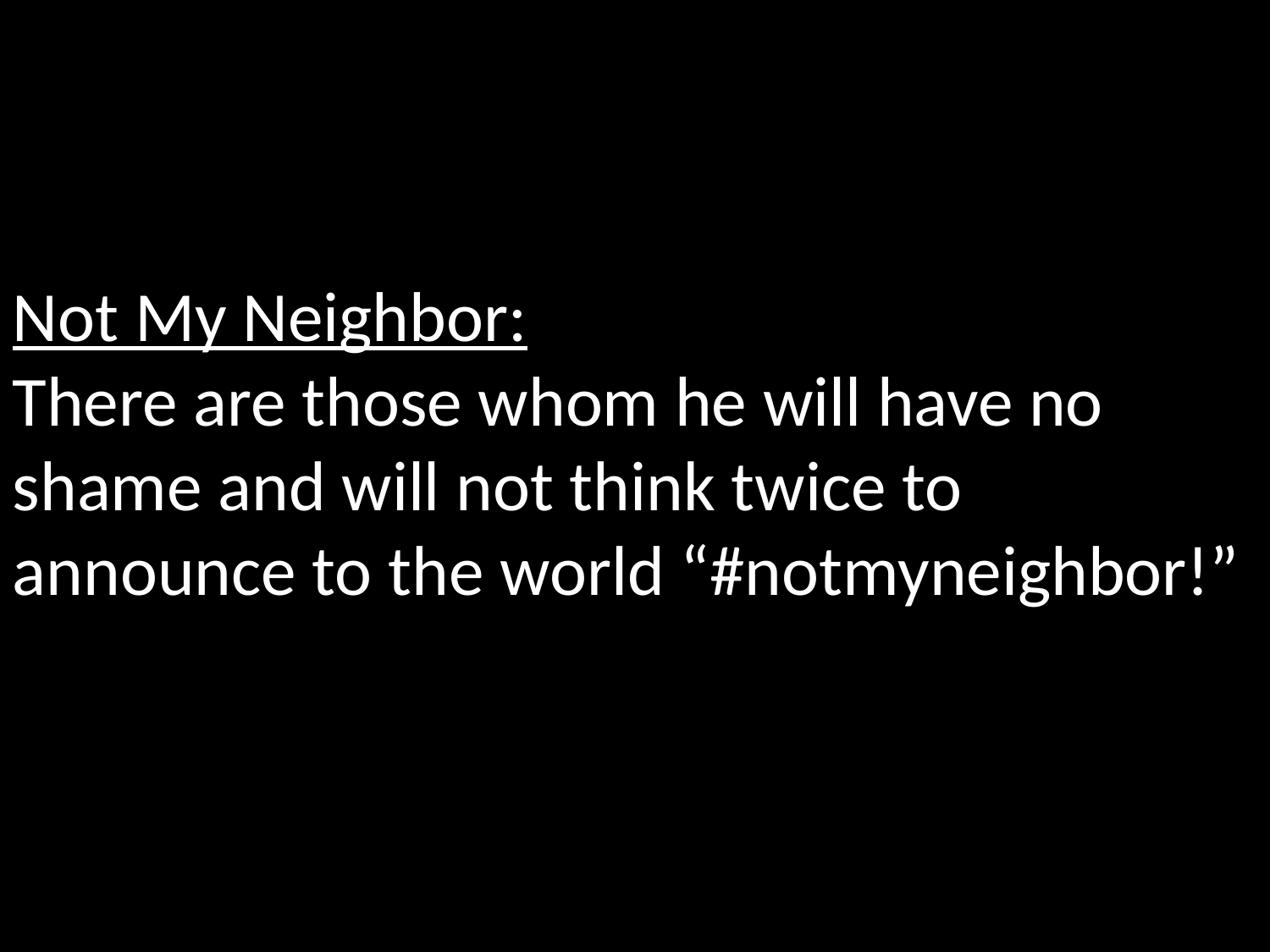

Not My Neighbor:
There are those whom he will have no shame and will not think twice to announce to the world “#notmyneighbor!”